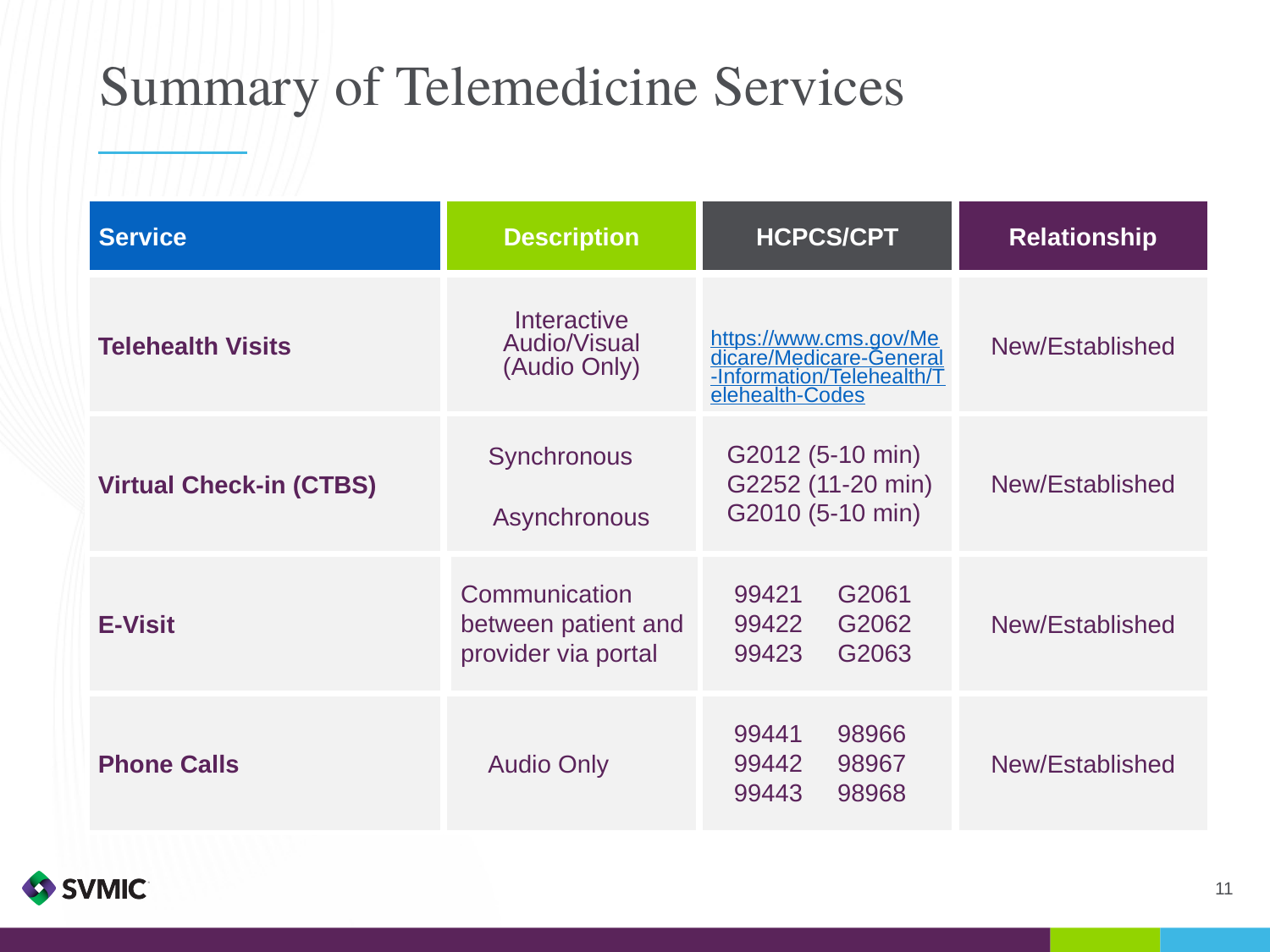

Summary of Telemedicine Services

Service
Description
HCPCS/CPT
Relationship

https://www.cms.gov/Medicare/Medicare-General-Information/Telehealth/Telehealth-Codes
Interactive Audio/Visual (Audio Only)
Telehealth Visits
New/Established

G2012 (5-10 min)
G2252 (11-20 min)
G2010 (5-10 min)
Synchronous
Virtual Check-in (CTBS)
New/Established
Asynchronous

Communication between patient and provider via portal
 99421     G2061
 99422     G2062
 99423     G2063
E-Visit
New/Established

 99441     98966
 99442     98967
 99443     98968
Phone Calls
Audio Only
New/Established